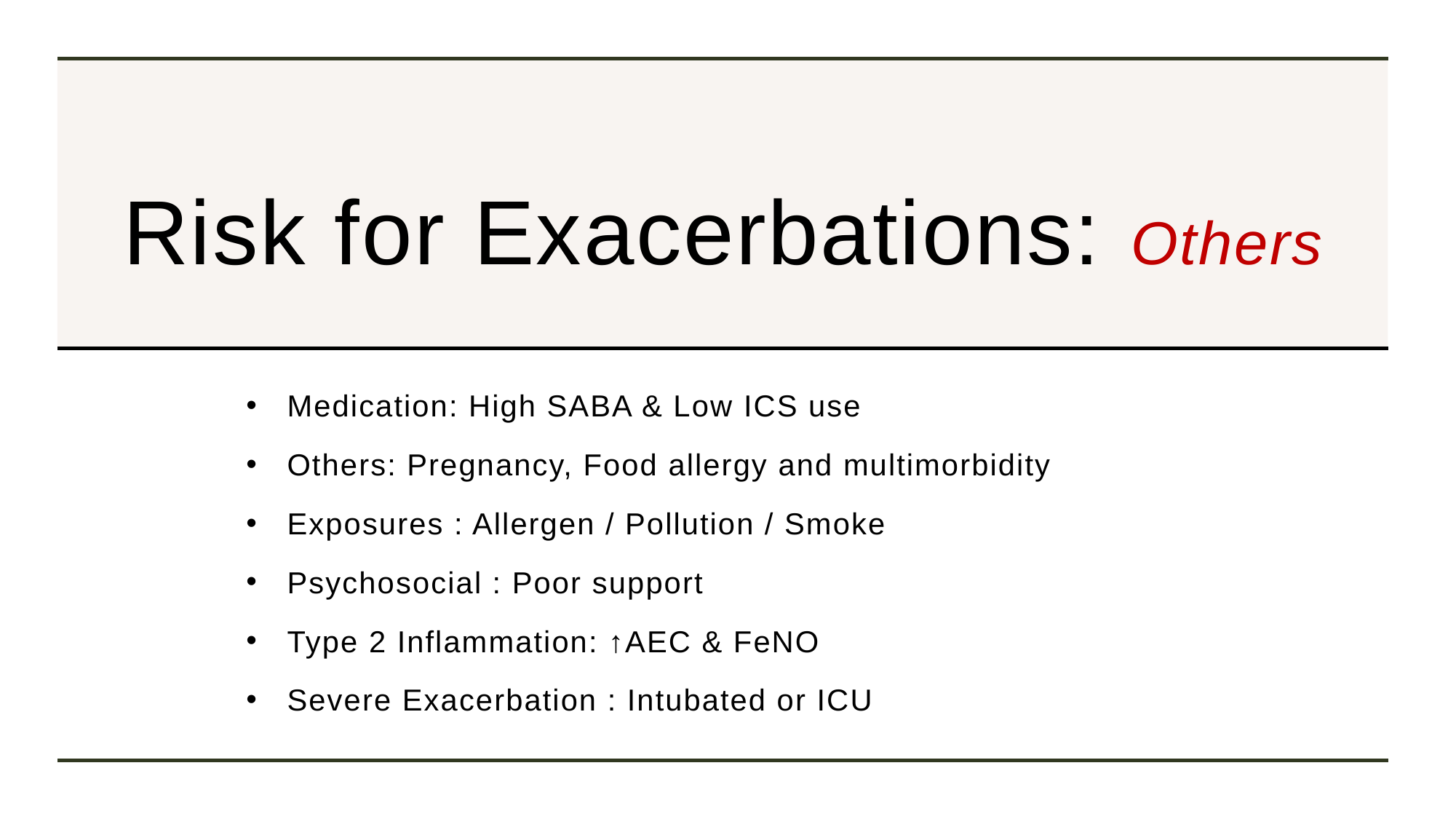

# Risk for Exacerbations: Others
Medication: High SABA & Low ICS use
Others: Pregnancy, Food allergy and multimorbidity
Exposures : Allergen / Pollution / Smoke
Psychosocial : Poor support
Type 2 Inflammation: ↑AEC & FeNO
Severe Exacerbation : Intubated or ICU